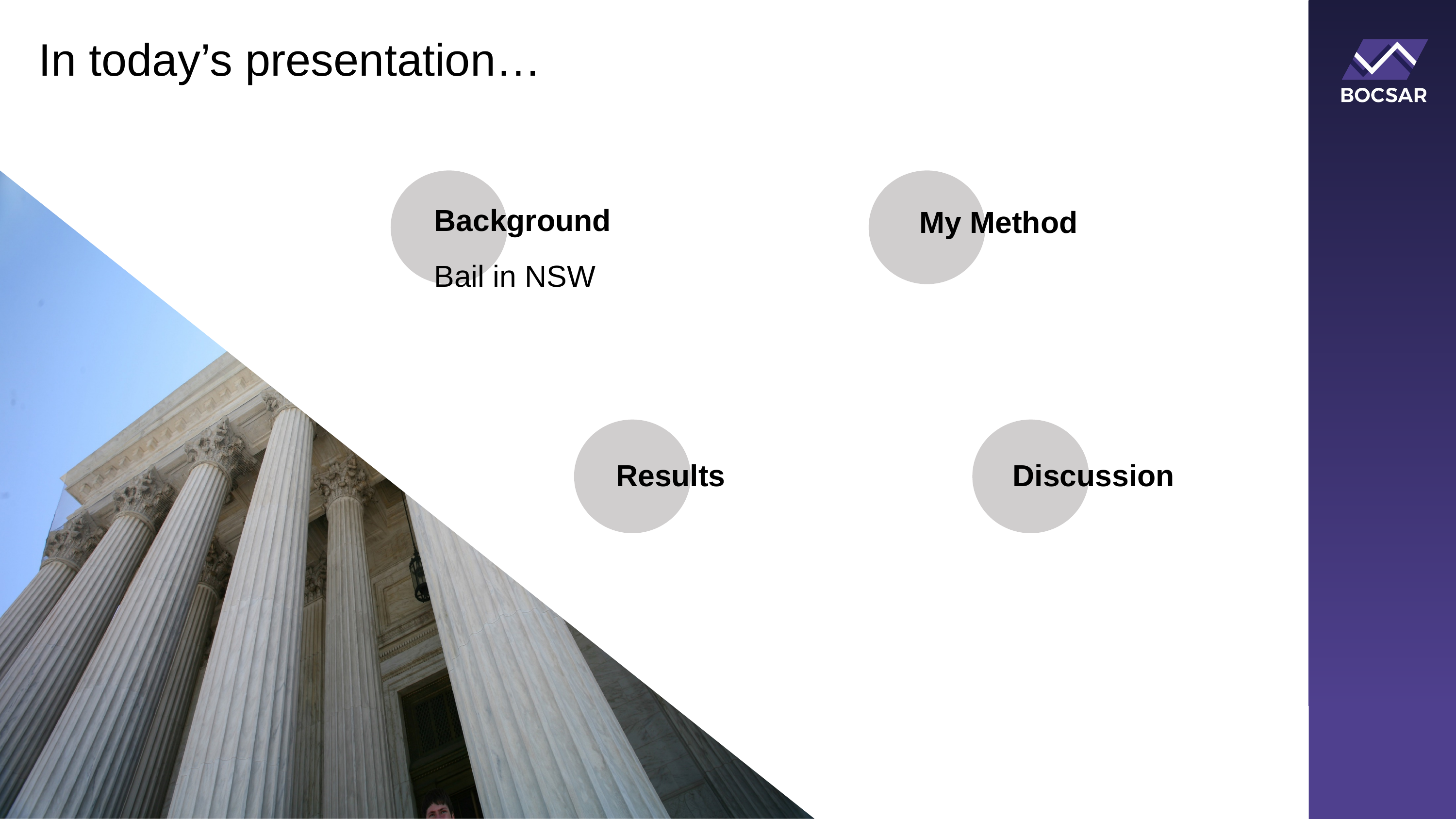

In today’s presentation…

Background
My Method
Bail in NSW

Results
Discussion